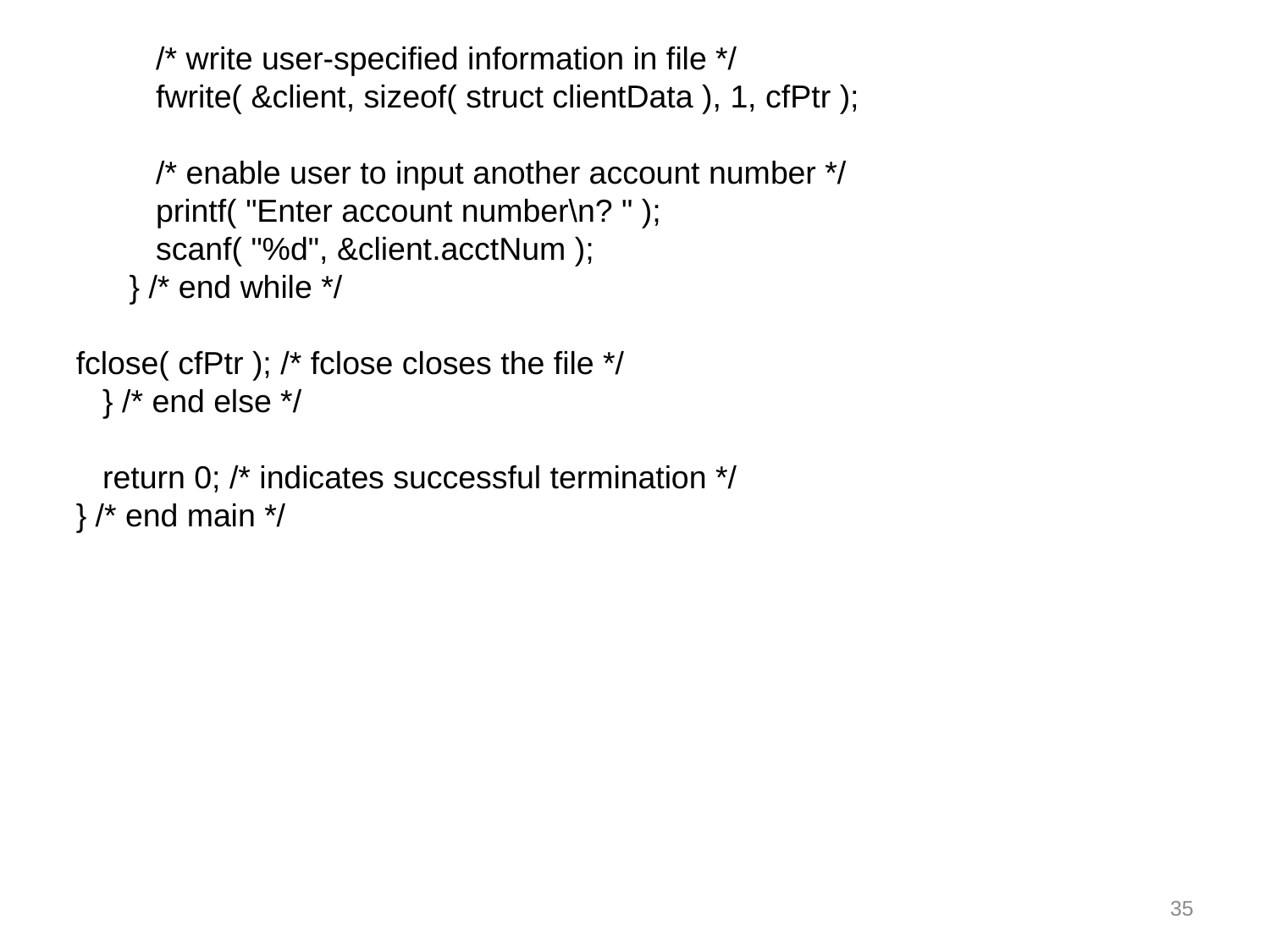

/* write user-specified information in file */
         fwrite( &client, sizeof( struct clientData ), 1, cfPtr );

         /* enable user to input another account number */
         printf( "Enter account number\n? " );
         scanf( "%d", &client.acctNum );
      } /* end while */

fclose( cfPtr ); /* fclose closes the file */
   } /* end else */

   return 0; /* indicates successful termination */
} /* end main */
35